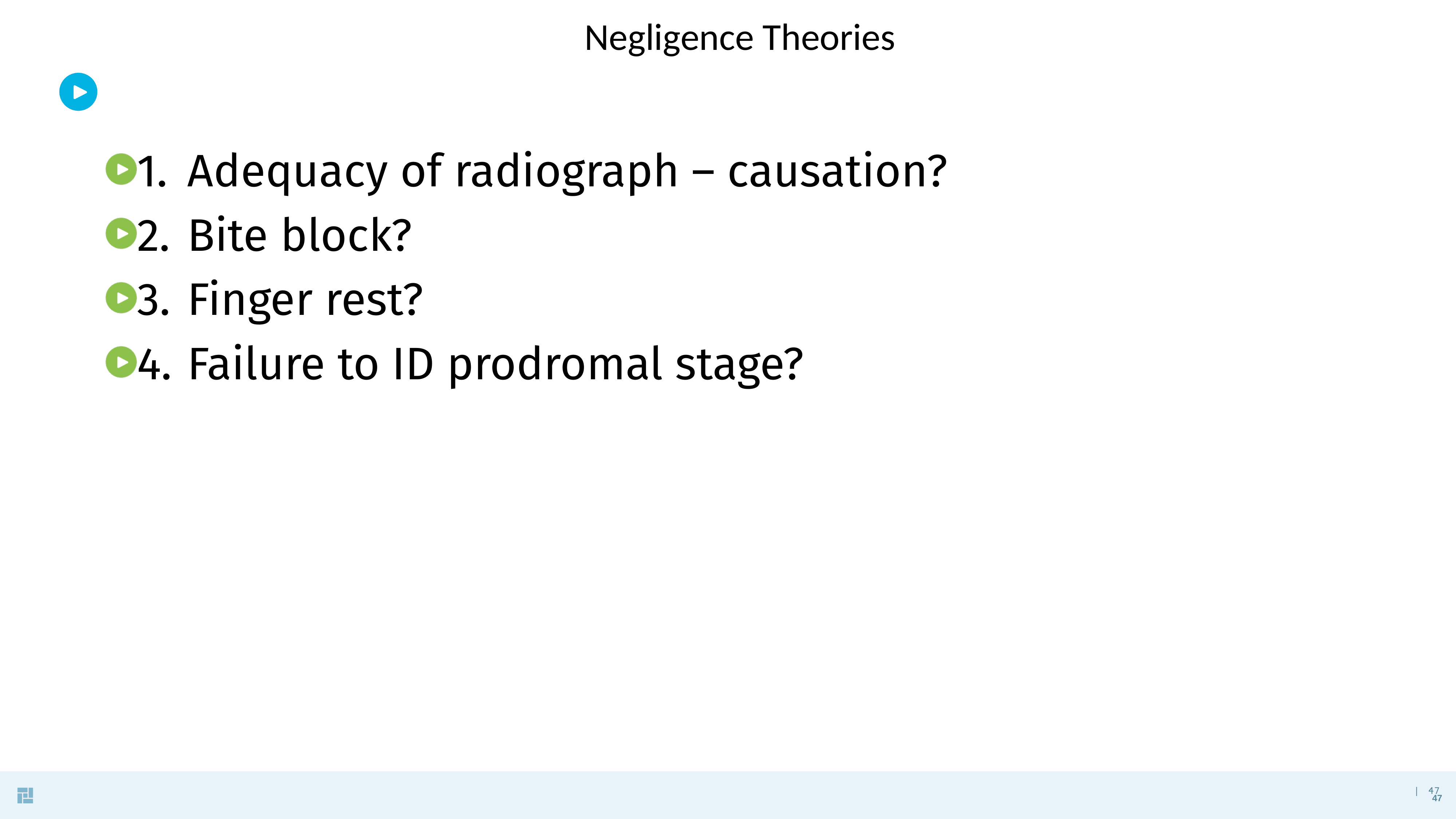

# Negligence Theories
1.	Adequacy of radiograph – causation?
2.	Bite block?
3.	Finger rest?
4.	Failure to ID prodromal stage?